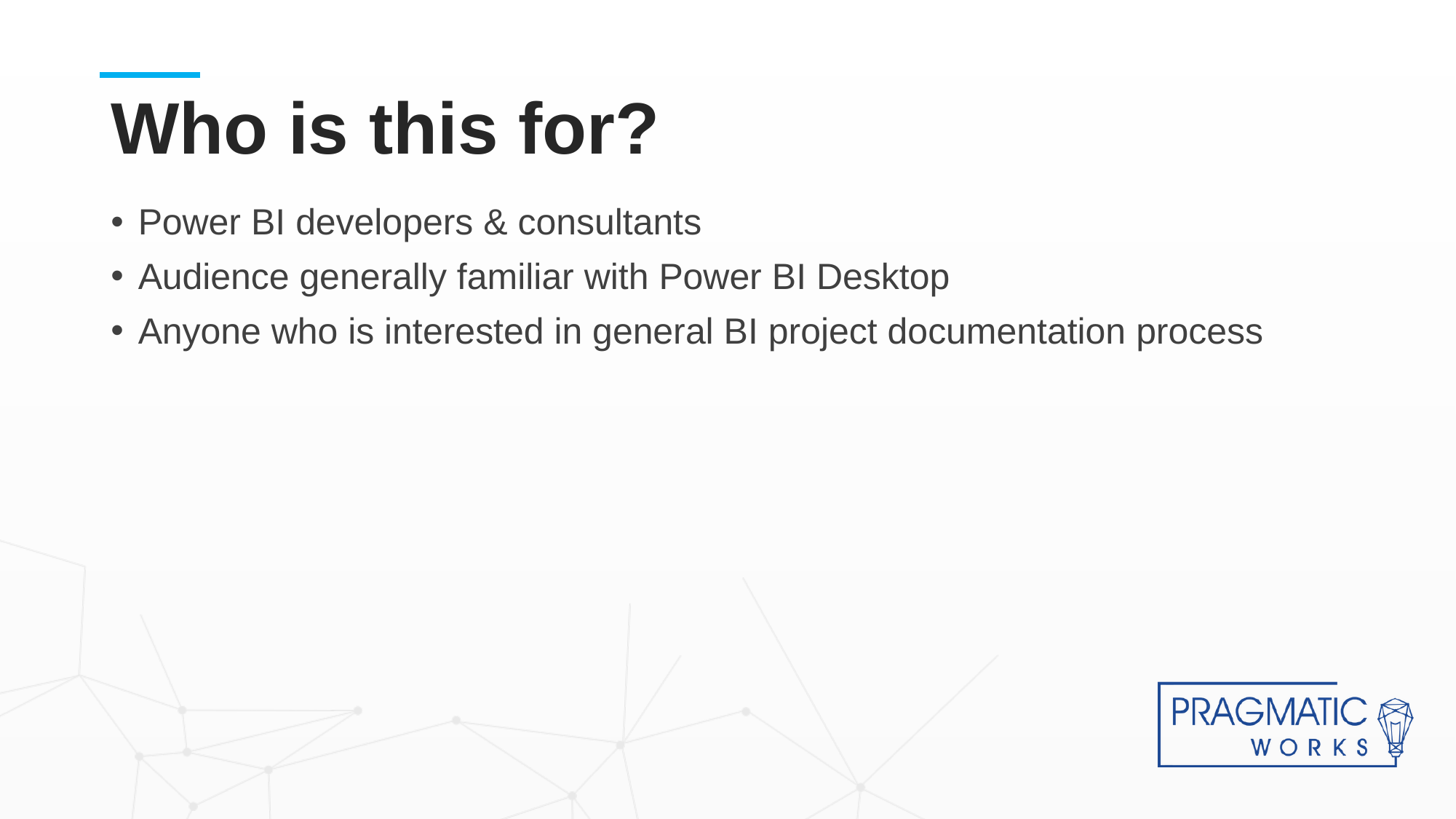

# Who is this for?
Power BI developers & consultants
Audience generally familiar with Power BI Desktop
Anyone who is interested in general BI project documentation process